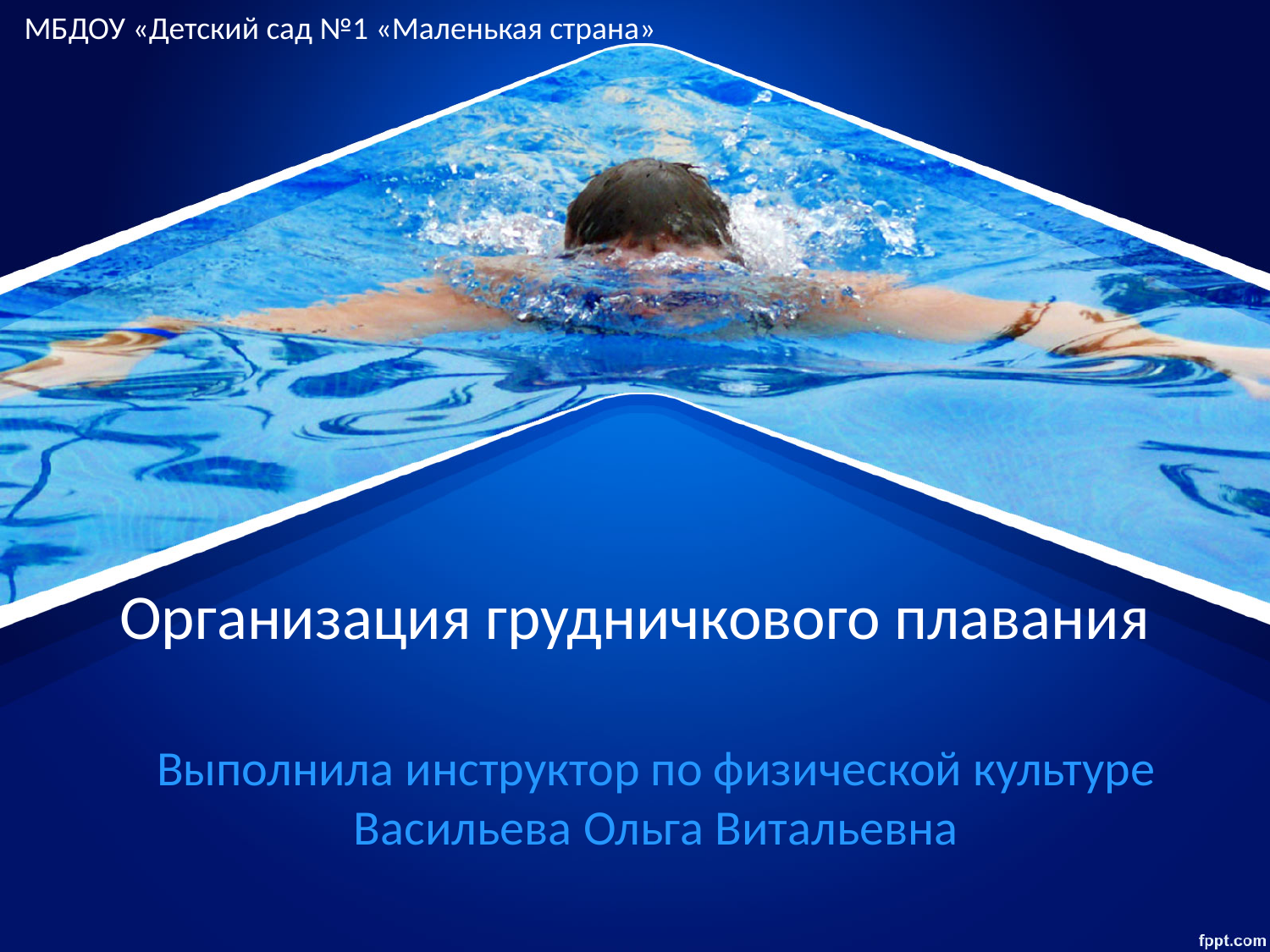

МБДОУ «Детский сад №1 «Маленькая страна»
# Организация грудничкового плавания
Выполнила инструктор по физической культуре Васильева Ольга Витальевна